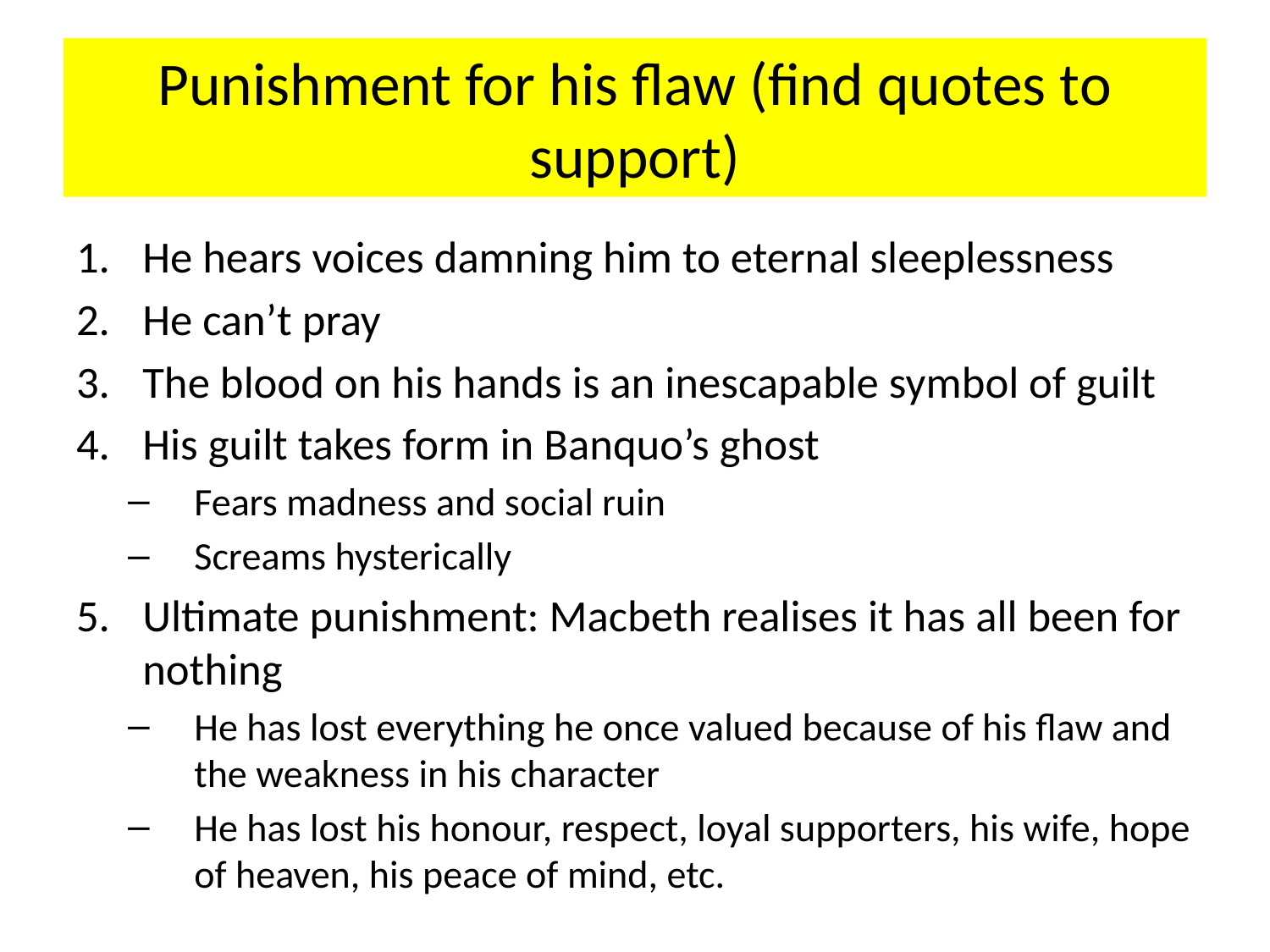

# Punishment for his flaw (find quotes to support)
He hears voices damning him to eternal sleeplessness
He can’t pray
The blood on his hands is an inescapable symbol of guilt
His guilt takes form in Banquo’s ghost
Fears madness and social ruin
Screams hysterically
Ultimate punishment: Macbeth realises it has all been for nothing
He has lost everything he once valued because of his flaw and the weakness in his character
He has lost his honour, respect, loyal supporters, his wife, hope of heaven, his peace of mind, etc.